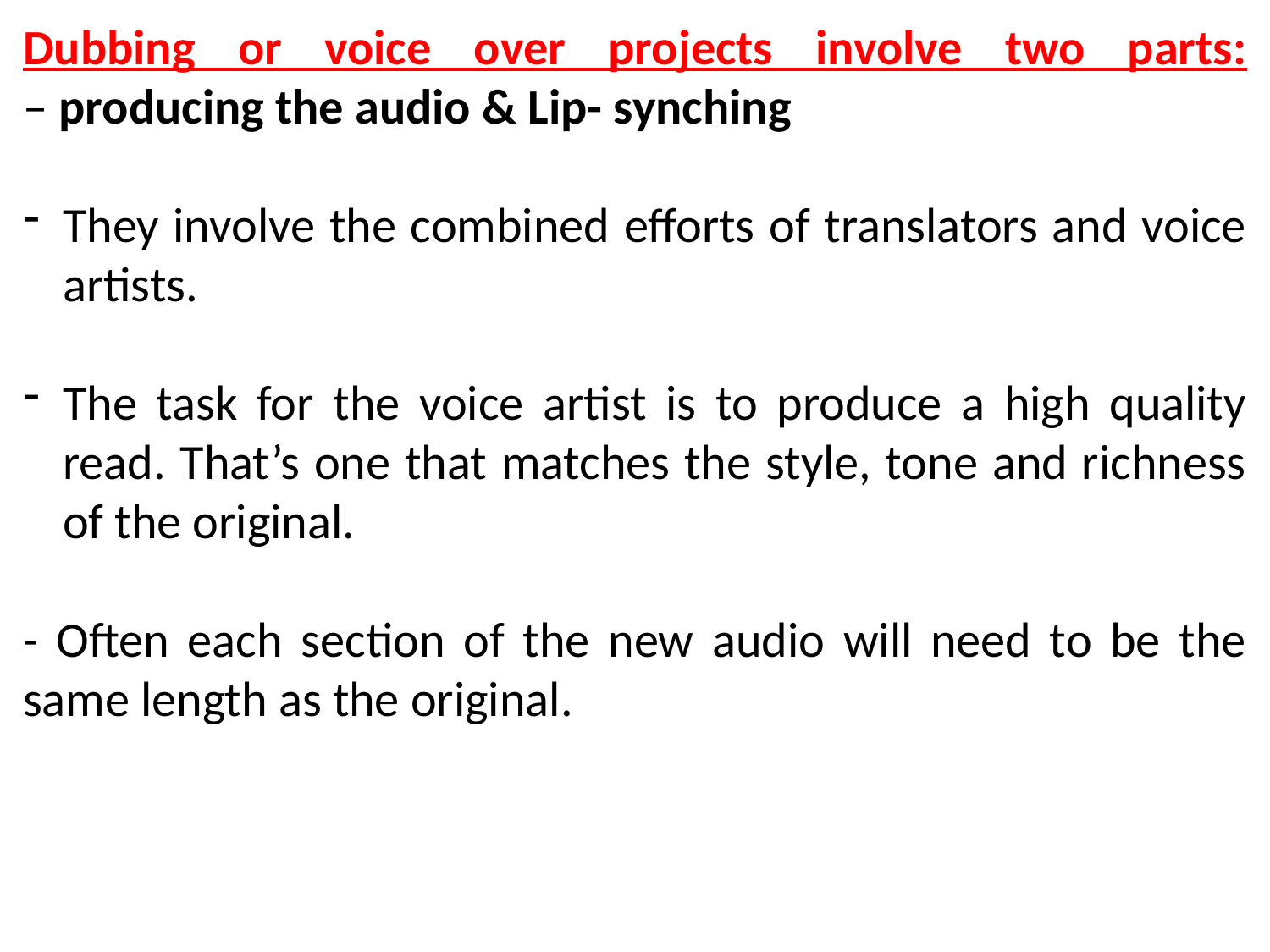

Dubbing or voice over projects involve two parts:
– producing the audio & Lip- synching

They involve the combined efforts of translators and voice artists.

The task for the voice artist is to produce a high quality read. That’s one that matches the style, tone and richness of the original.

- Often each section of the new audio will need to be the same length as the original.